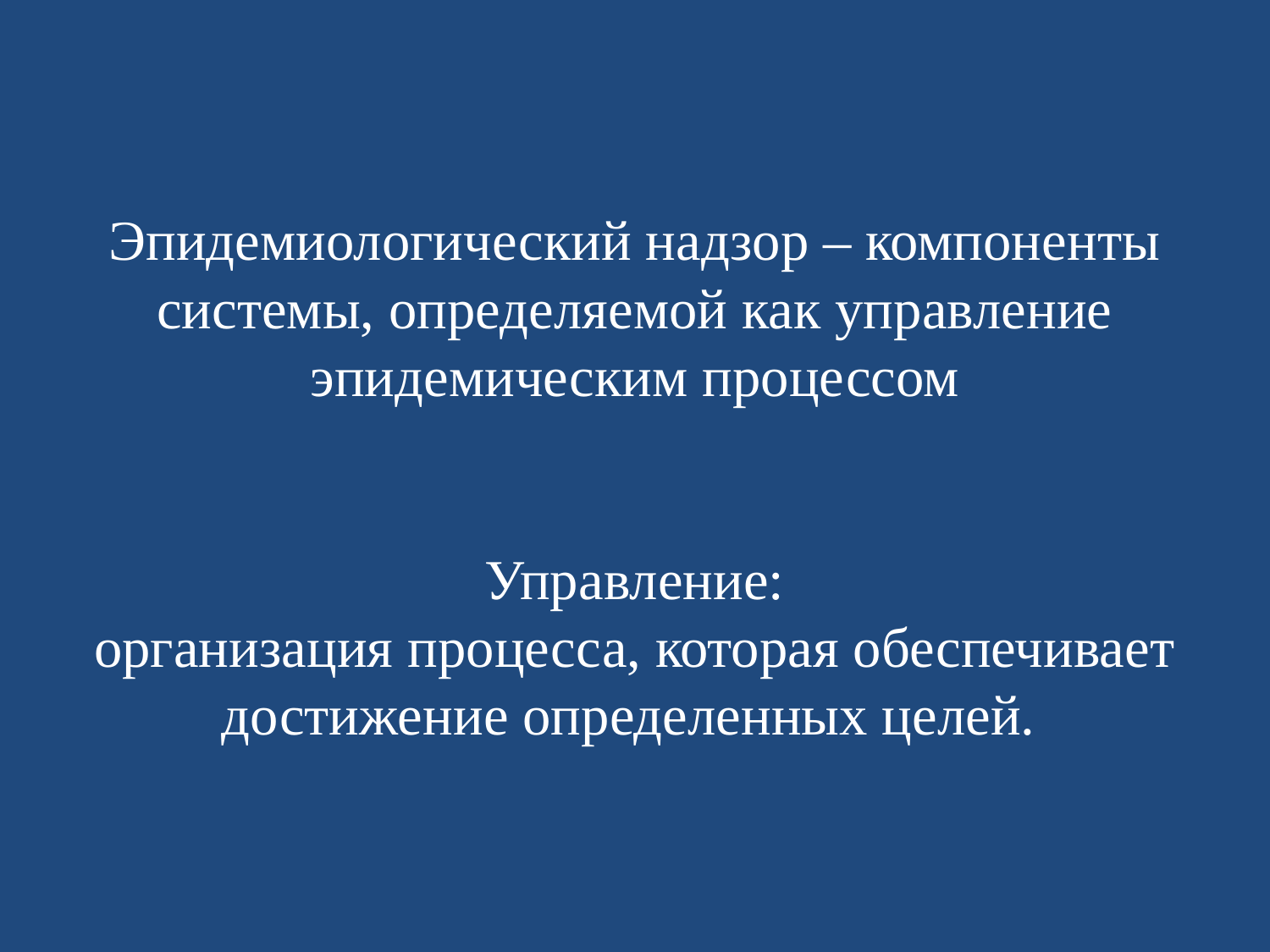

# Эпидемиологический надзор – компоненты системы, определяемой как управление эпидемическим процессом Управление: организация процесса, которая обеспечивает достижение определенных целей.